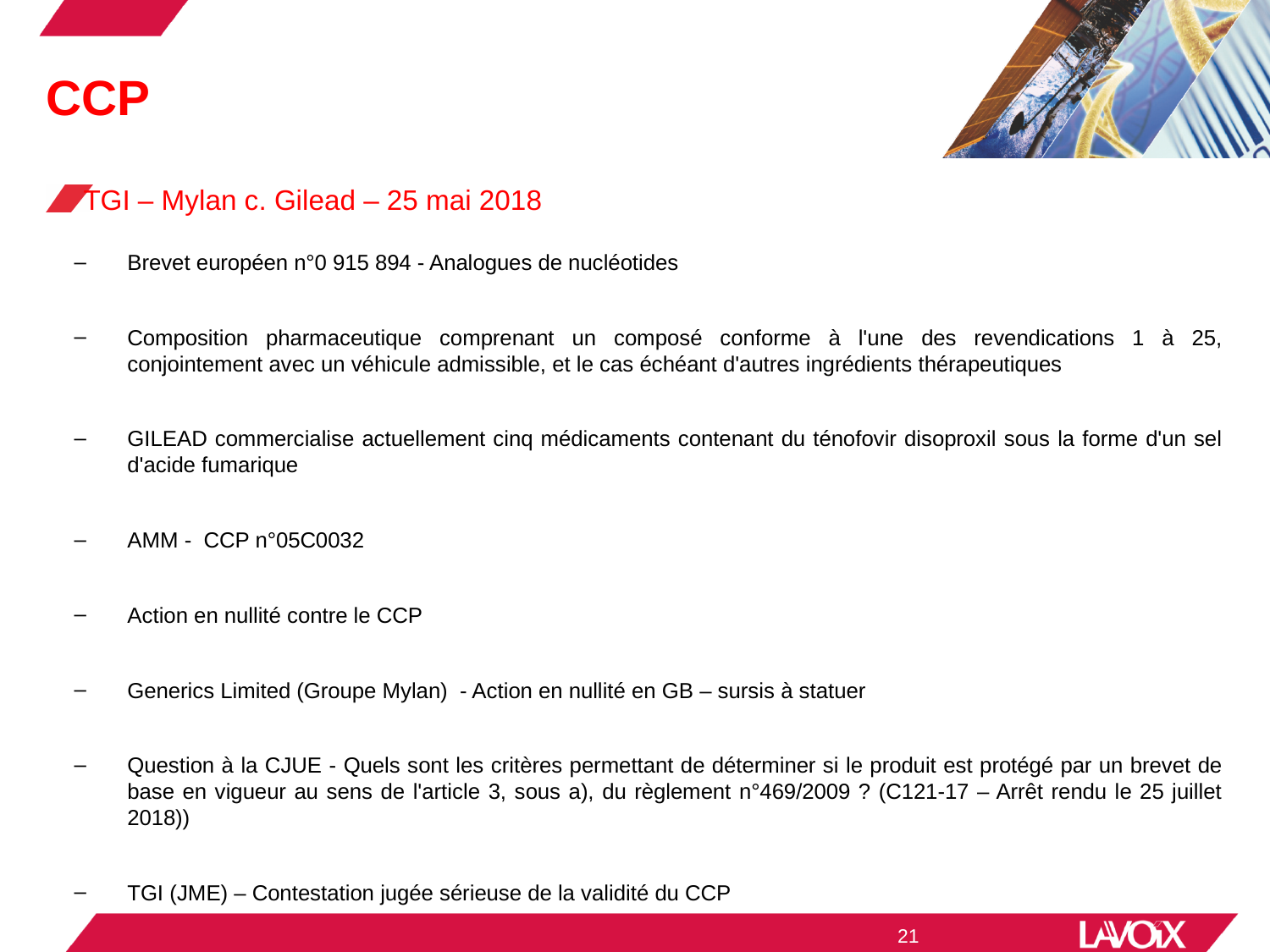

# CCP
TGI – Mylan c. Gilead – 25 mai 2018

Brevet européen n°0 915 894 - Analogues de nucléotides

Composition pharmaceutique comprenant un composé conforme à l'une des revendications 1 à 25, conjointement avec un véhicule admissible, et le cas échéant d'autres ingrédients thérapeutiques

GILEAD commercialise actuellement cinq médicaments contenant du ténofovir disoproxil sous la forme d'un sel d'acide fumarique

AMM -  CCP n°05C0032

Action en nullité contre le CCP

Generics Limited (Groupe Mylan)  - Action en nullité en GB – sursis à statuer

Question à la CJUE - Quels sont les critères permettant de déterminer si le produit est protégé par un brevet de base en vigueur au sens de l'article 3, sous a), du règlement n°469/2009 ? (C121-17 – Arrêt rendu le 25 juillet 2018))

TGI (JME) – Contestation jugée sérieuse de la validité du CCP
21